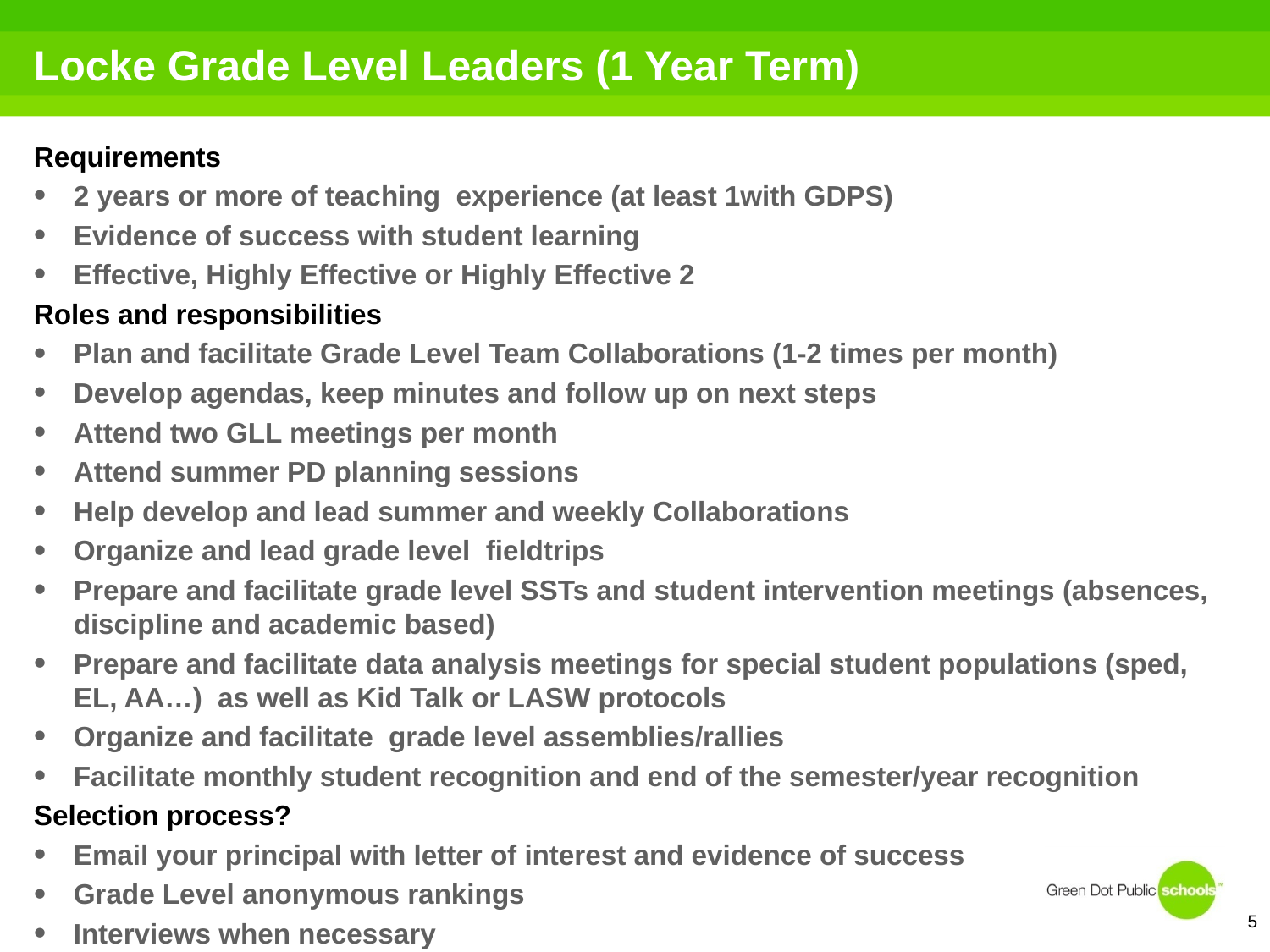

# Locke Grade Level Leaders (1 Year Term)
Requirements
2 years or more of teaching  experience (at least 1with GDPS)
Evidence of success with student learning
Effective, Highly Effective or Highly Effective 2
Roles and responsibilities
Plan and facilitate Grade Level Team Collaborations (1-2 times per month)
Develop agendas, keep minutes and follow up on next steps
Attend two GLL meetings per month
Attend summer PD planning sessions
Help develop and lead summer and weekly Collaborations
Organize and lead grade level  fieldtrips
Prepare and facilitate grade level SSTs and student intervention meetings (absences, discipline and academic based)
Prepare and facilitate data analysis meetings for special student populations (sped, EL, AA…)  as well as Kid Talk or LASW protocols
Organize and facilitate  grade level assemblies/rallies
Facilitate monthly student recognition and end of the semester/year recognition
Selection process?
Email your principal with letter of interest and evidence of success
Grade Level anonymous rankings
Interviews when necessary

5